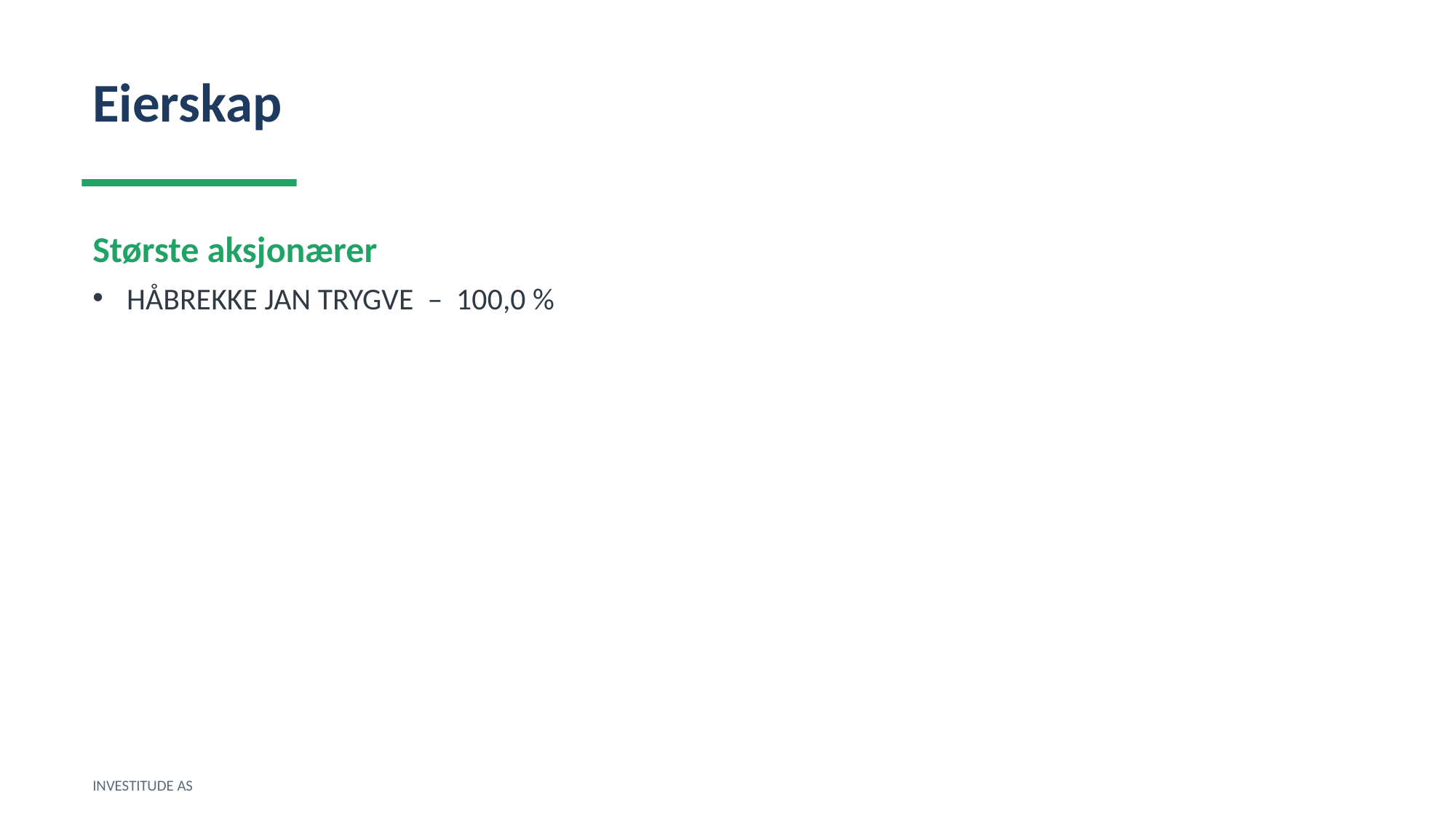

Eierskap

Største aksjonærer
HÅBREKKE JAN TRYGVE  –  100,0 %
INVESTITUDE AS